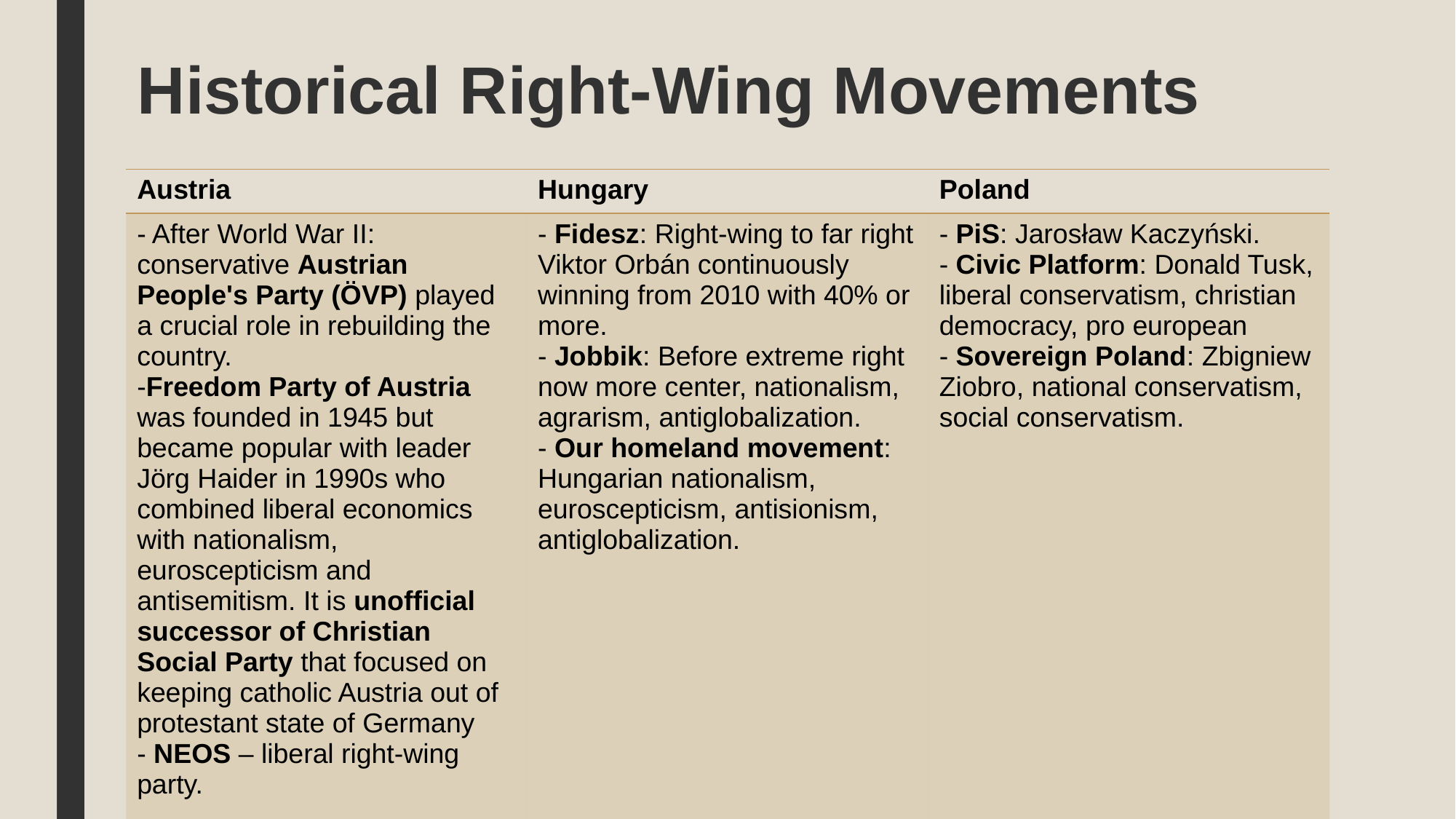

Historical Right-Wing Movements
| Austria | Hungary | Poland |
| --- | --- | --- |
| - After World War II: conservative Austrian People's Party (ÖVP) played a crucial role in rebuilding the country. -Freedom Party of Austria was founded in 1945 but became popular with leader Jörg Haider in 1990s who combined liberal economics with nationalism, euroscepticism and antisemitism. It is unofficial successor of Christian Social Party that focused on keeping catholic Austria out of protestant state of Germany - NEOS – liberal right-wing party. | - Fidesz: Right-wing to far right Viktor Orbán continuously winning from 2010 with 40% or more. - Jobbik: Before extreme right now more center, nationalism, agrarism, antiglobalization. - Our homeland movement: Hungarian nationalism, euroscepticism, antisionism, antiglobalization. | - PiS: Jarosław Kaczyński. - Civic Platform: Donald Tusk, liberal conservatism, christian democracy, pro european - Sovereign Poland: Zbigniew Ziobro, national conservatism, social conservatism. |